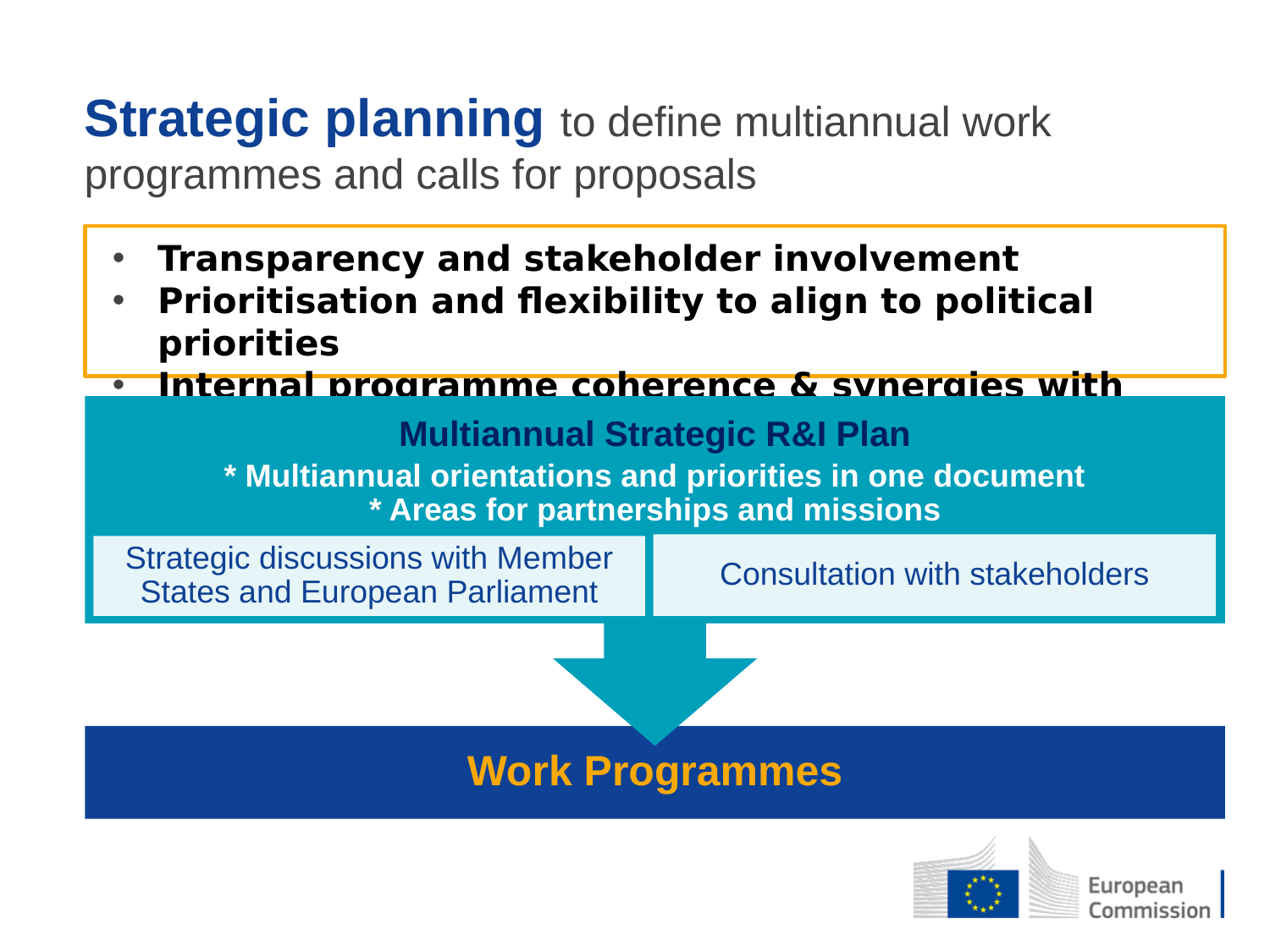

Strategic planning to define multiannual work programmes and calls for proposals
Transparency and stakeholder involvement
Prioritisation and flexibility to align to political priorities
Internal programme coherence & synergies with other programmes
Multiannual Strategic R&I Plan
* Multiannual orientations and priorities in one document
* Areas for partnerships and missions
Consultation with stakeholders
Strategic discussions with Member States and European Parliament
Work Programmes